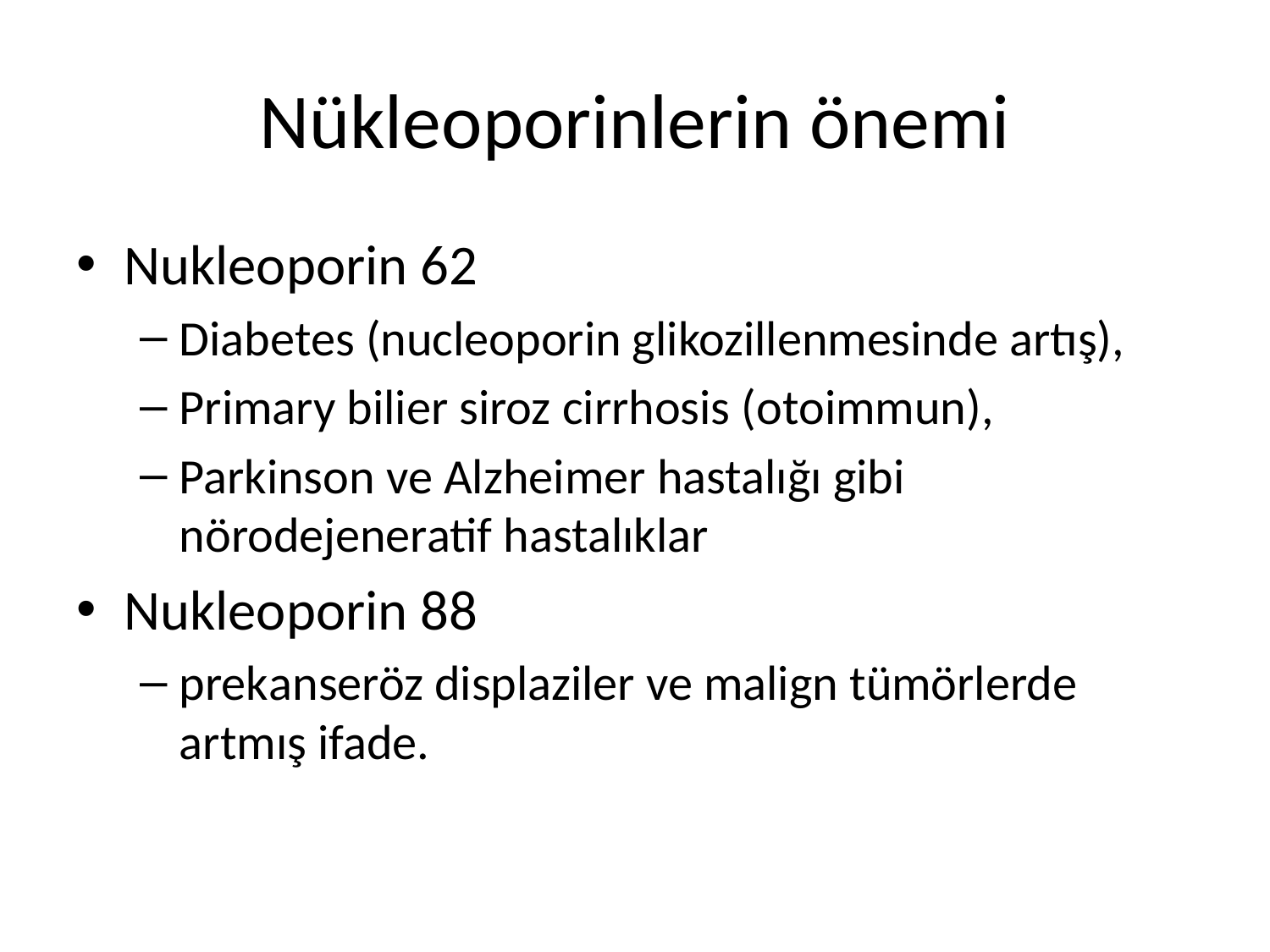

# Nükleoporinlerin önemi
Nukleoporin 62
Diabetes (nucleoporin glikozillenmesinde artış),
Primary bilier siroz cirrhosis (otoimmun),
Parkinson ve Alzheimer hastalığı gibi nörodejeneratif hastalıklar
Nukleoporin 88
prekanseröz displaziler ve malign tümörlerde artmış ifade.